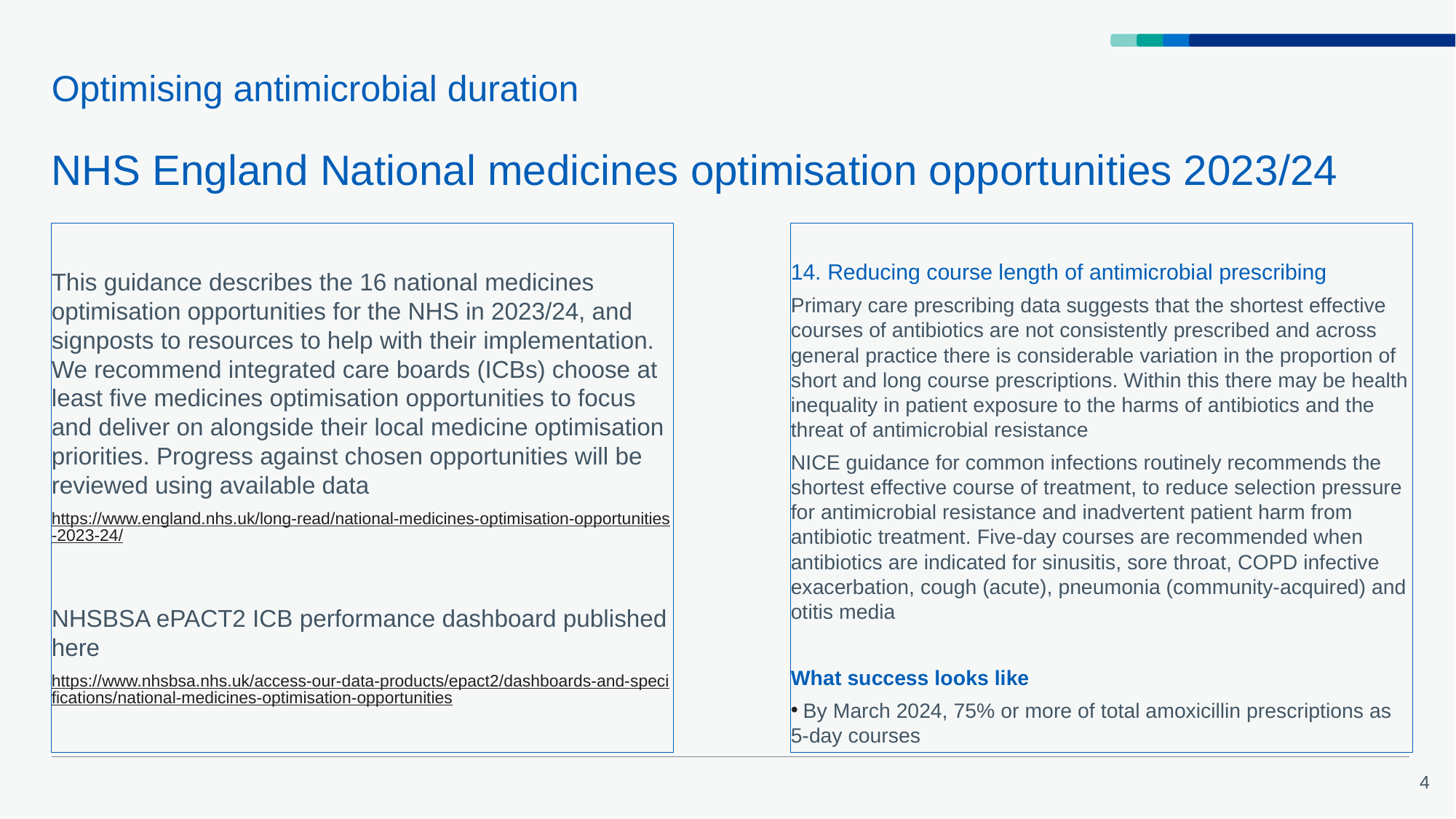

# Optimising antimicrobial duration NHS England National medicines optimisation opportunities 2023/24

This guidance describes the 16 national medicines optimisation opportunities for the NHS in 2023/24, and signposts to resources to help with their implementation. We recommend integrated care boards (ICBs) choose at least five medicines optimisation opportunities to focus and deliver on alongside their local medicine optimisation priorities. Progress against chosen opportunities will be reviewed using available data
https://www.england.nhs.uk/long-read/national-medicines-optimisation-opportunities-2023-24/

NHSBSA ePACT2 ICB performance dashboard published here
https://www.nhsbsa.nhs.uk/access-our-data-products/epact2/dashboards-and-specifications/national-medicines-optimisation-opportunities

14. Reducing course length of antimicrobial prescribing
Primary care prescribing data suggests that the shortest effective courses of antibiotics are not consistently prescribed and across general practice there is considerable variation in the proportion of short and long course prescriptions. Within this there may be health inequality in patient exposure to the harms of antibiotics and the threat of antimicrobial resistance
NICE guidance for common infections routinely recommends the shortest effective course of treatment, to reduce selection pressure for antimicrobial resistance and inadvertent patient harm from antibiotic treatment. Five-day courses are recommended when antibiotics are indicated for sinusitis, sore throat, COPD infective exacerbation, cough (acute), pneumonia (community-acquired) and otitis media

What success looks like
 By March 2024, 75% or more of total amoxicillin prescriptions as 5-day courses